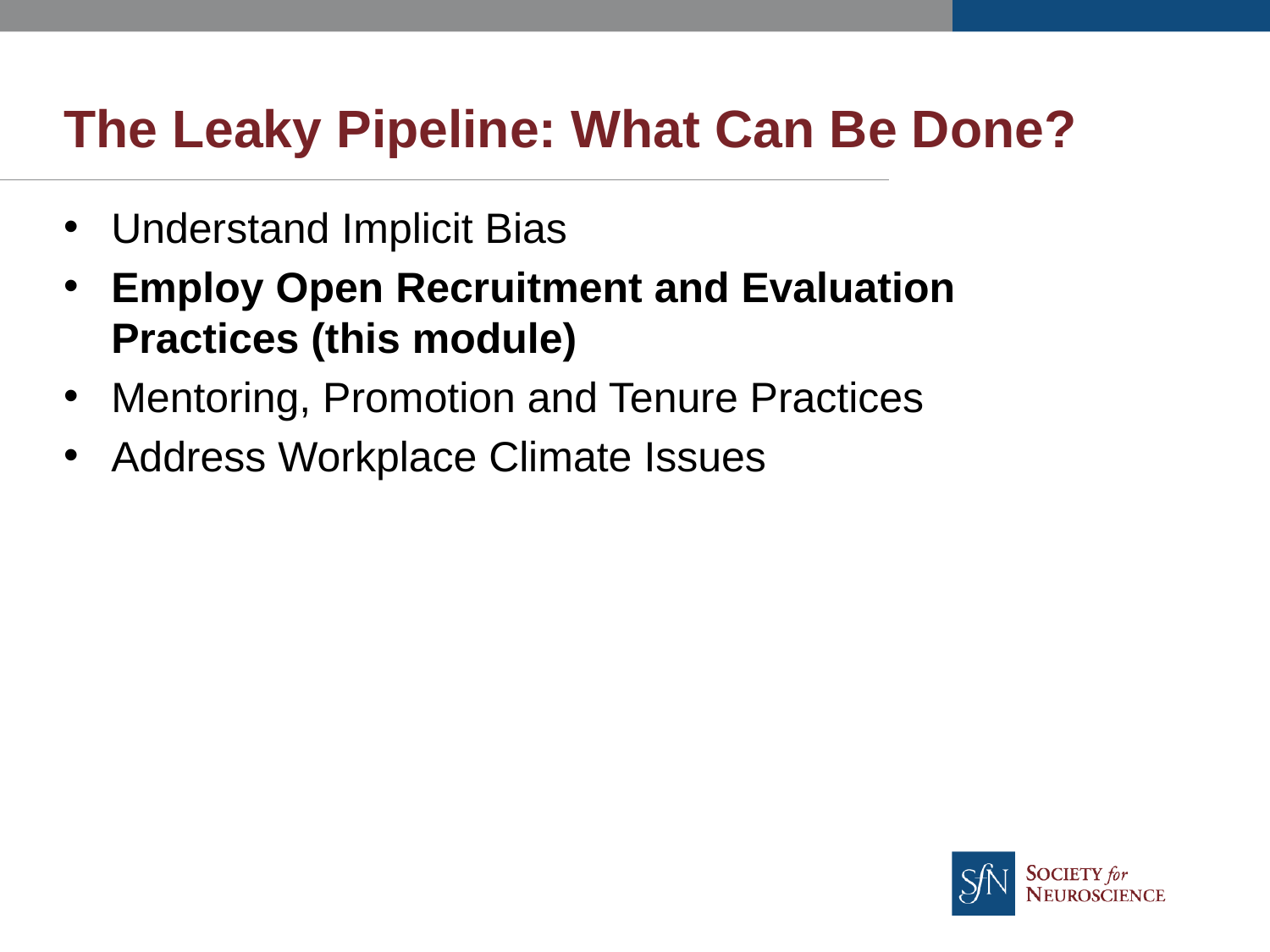

# The Leaky Pipeline: What Can Be Done?
Understand Implicit Bias
Employ Open Recruitment and Evaluation Practices (this module)
Mentoring, Promotion and Tenure Practices
Address Workplace Climate Issues